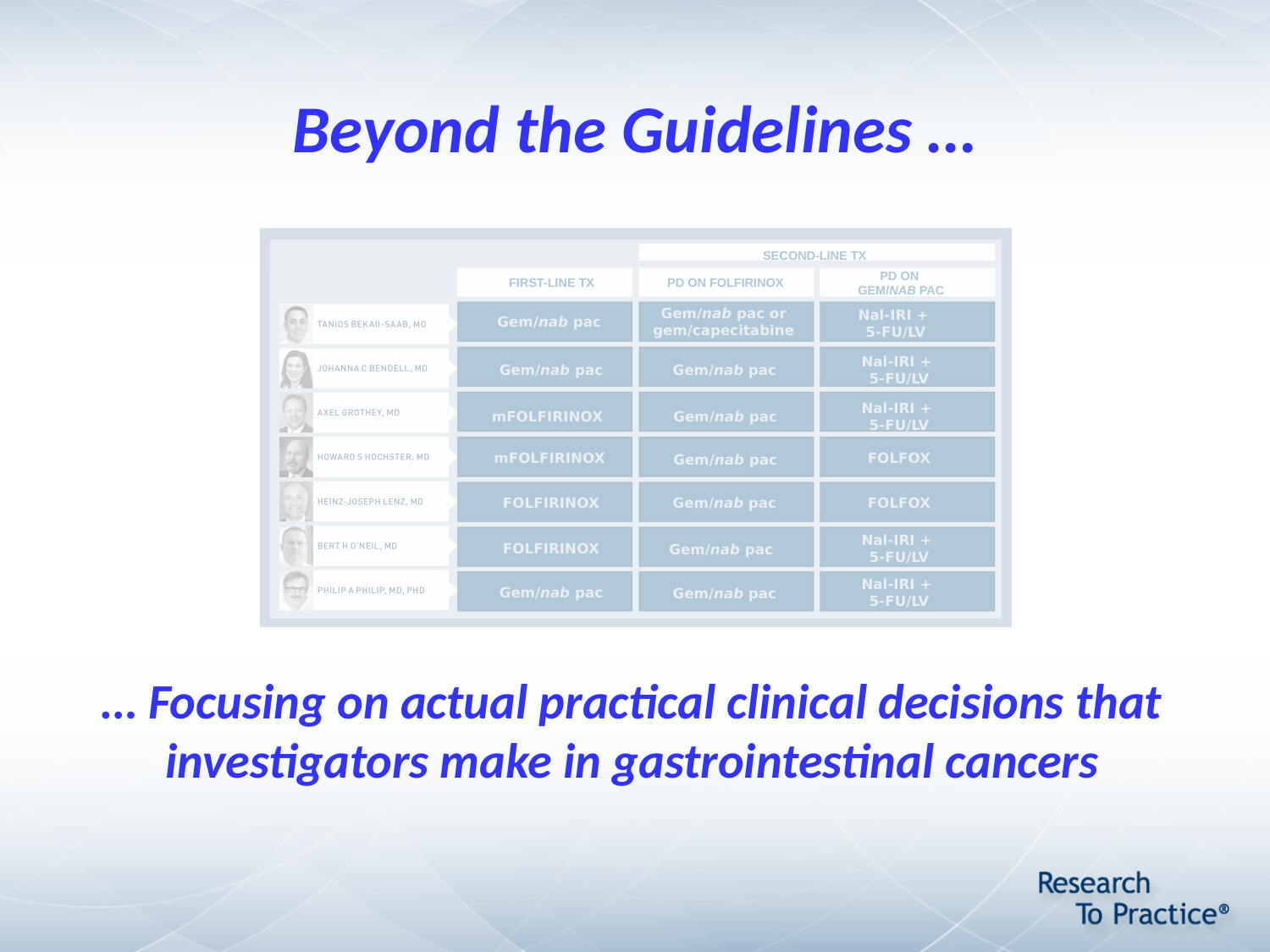

# Beyond the Guidelines …
SECOND-LINE TX
FIRST-LINE TX
PD ON FOLFIRINOX
PD ON
GEM/NAB PAC
Gem/nab pac or gem/capecitabine
Gem/nab pac
Nal-IRI +
5-FU/LV
Gem/nab pac
Nal-IRI +
5-FU/LV
Gem/nab pac
mFOLFIRINOX
Nal-IRI +
5-FU/LV
Gem/nab pac
mFOLFIRINOX
FOLFOX
Gem/nab pac
FOLFIRINOX
FOLFOX
Gem/nab pac
FOLFIRINOX
Nal-IRI +
5-FU/LV
Gem/nab pac
Gem/nab pac
Nal-IRI +
5-FU/LV
Gem/nab pac
… Focusing on actual practical clinical decisions that investigators make in gastrointestinal cancers